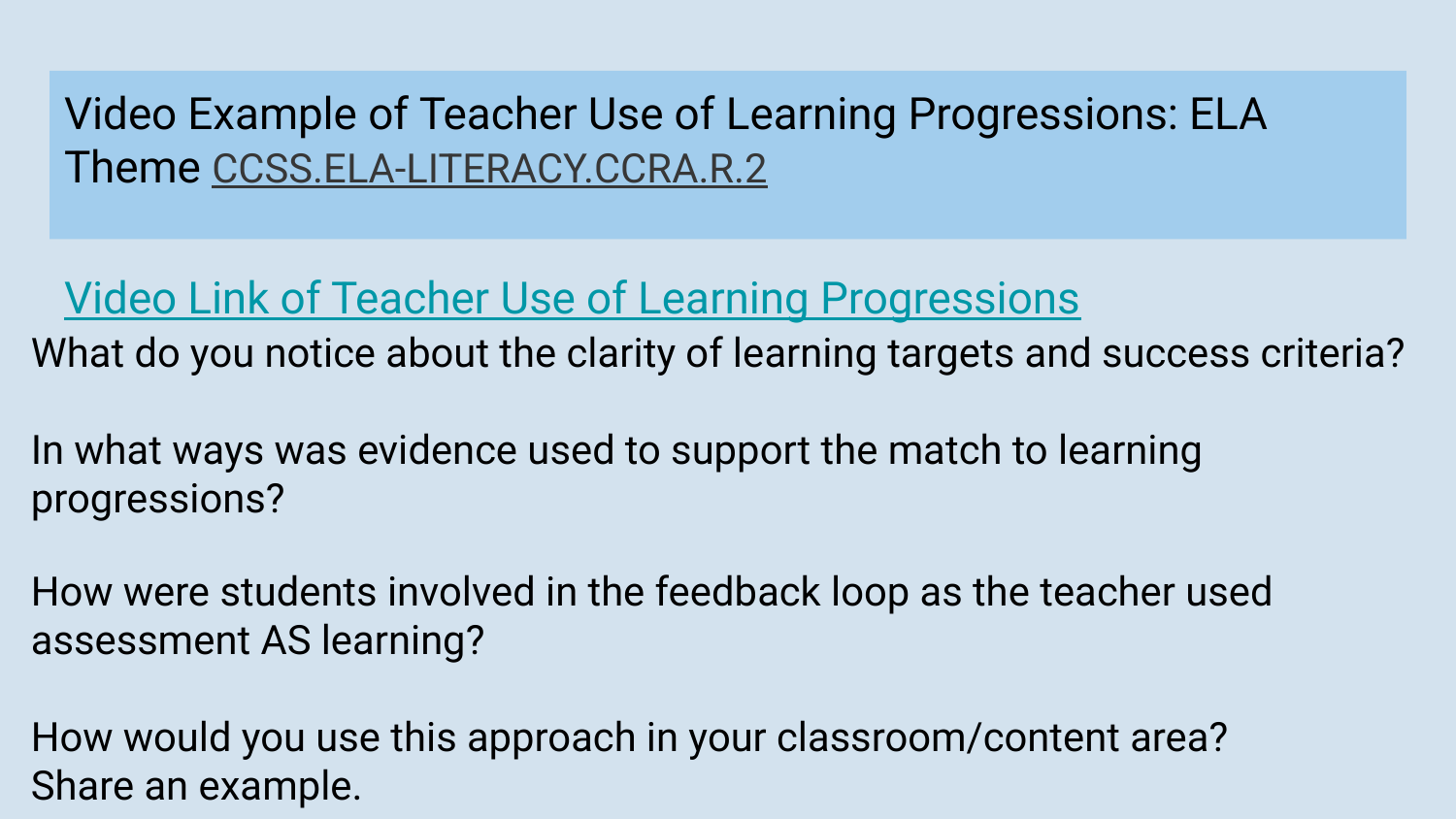

# Video Example of Teacher Use of Learning Progressions: ELA Theme CCSS.ELA-LITERACY.CCRA.R.2

Video Link of Teacher Use of Learning Progressions
What do you notice about the clarity of learning targets and success criteria?

In what ways was evidence used to support the match to learning progressions?

How were students involved in the feedback loop as the teacher used assessment AS learning?

How would you use this approach in your classroom/content area?  Share an example.